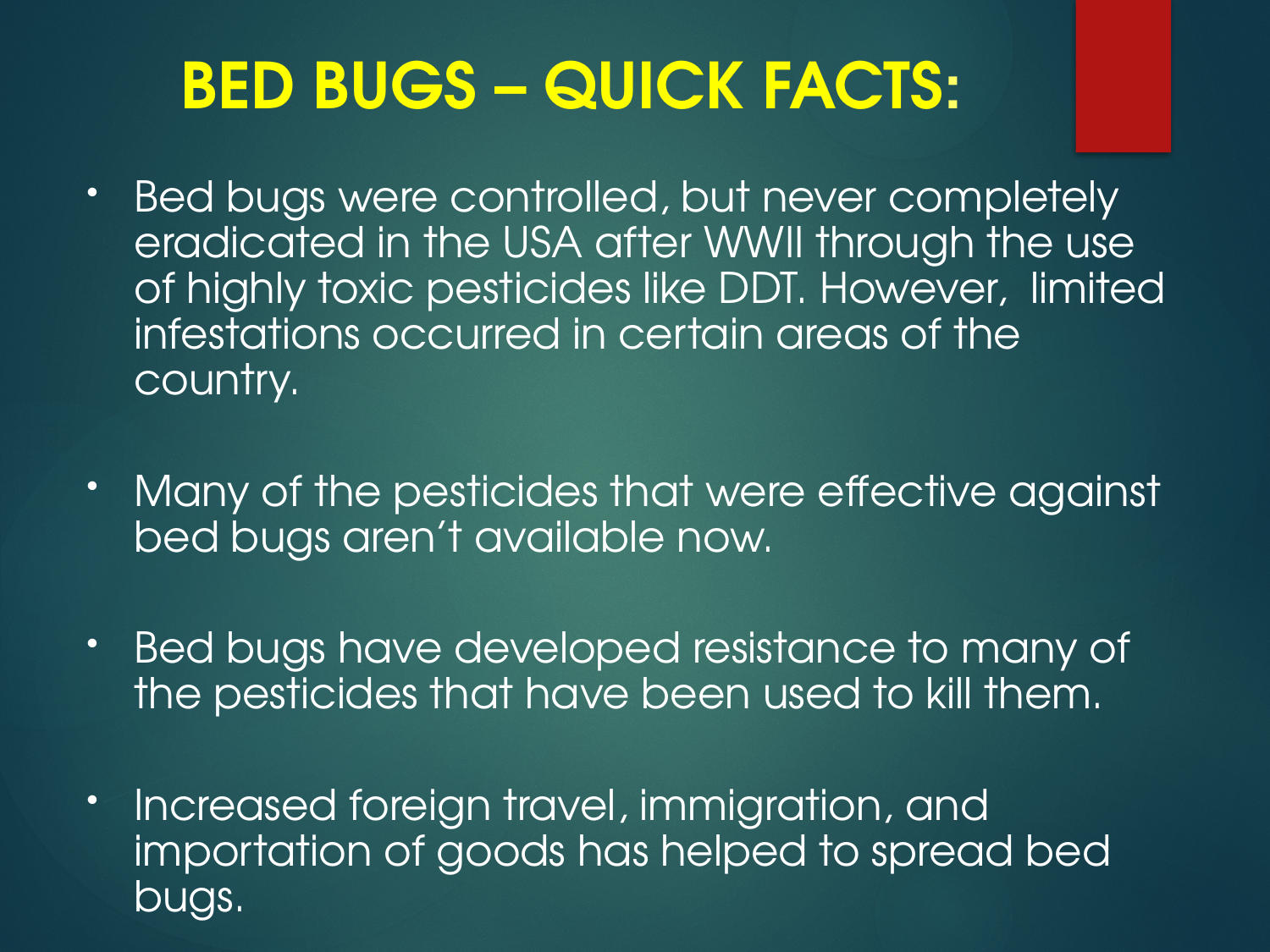

BED BUGS – QUICK FACTS:
Bed bugs were controlled, but never completely eradicated in the USA after WWII through the use of highly toxic pesticides like DDT. However,  limited infestations occurred in certain areas of the country.

Many of the pesticides that were effective against bed bugs aren’t available now.

Bed bugs have developed resistance to many of the pesticides that have been used to kill them.

Increased foreign travel, immigration, and importation of goods has helped to spread bed bugs.